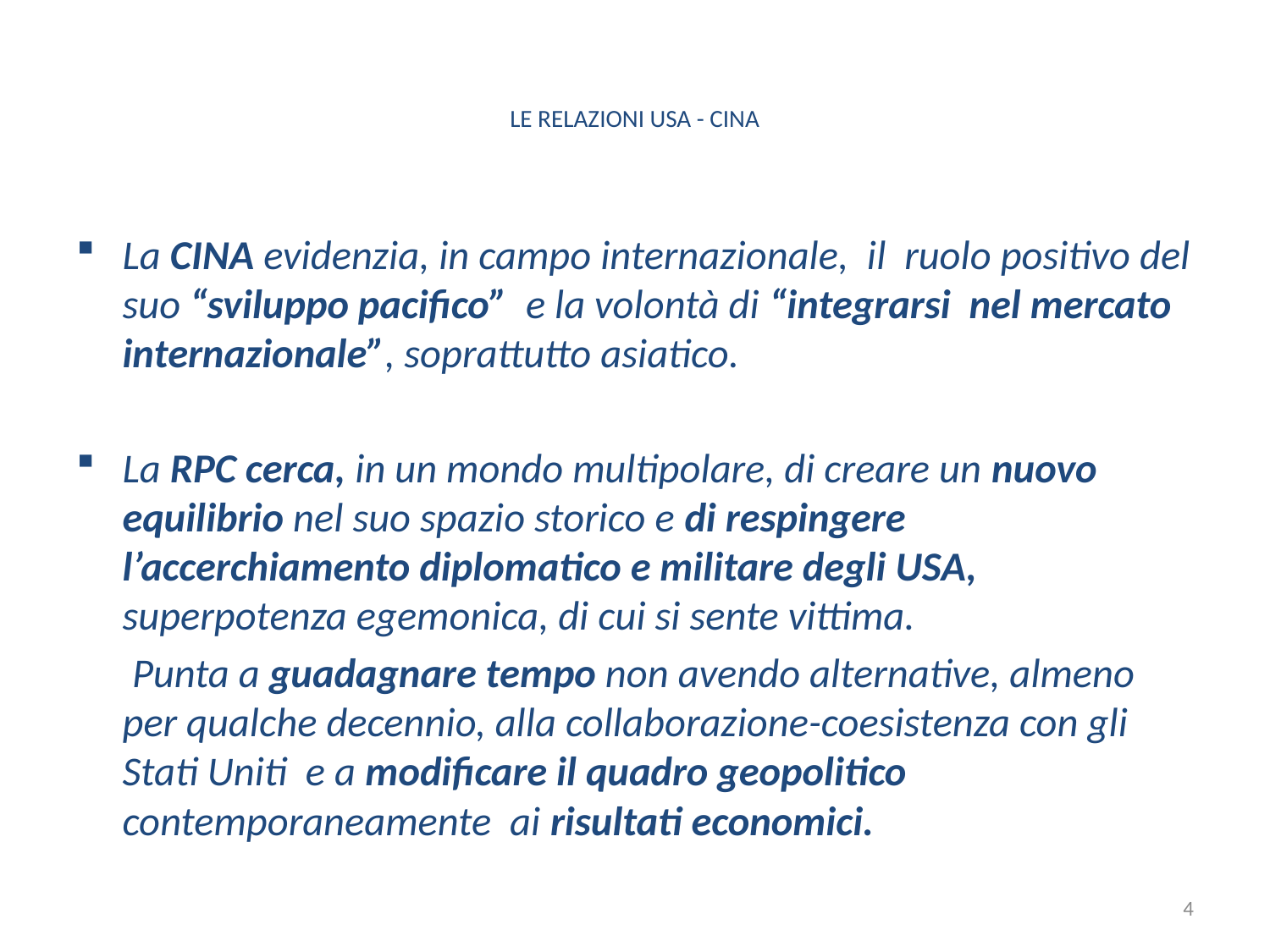

# LE RELAZIONI USA - CINA
La CINA evidenzia, in campo internazionale,  il  ruolo positivo del suo “sviluppo pacifico”  e la volontà di “integrarsi  nel mercato internazionale”, soprattutto asiatico.

La RPC cerca, in un mondo multipolare, di creare un nuovo equilibrio nel suo spazio storico e di respingere l’accerchiamento diplomatico e militare degli USA, superpotenza egemonica, di cui si sente vittima.
      Punta a guadagnare tempo non avendo alternative, almeno per qualche decennio, alla collaborazione-coesistenza con gli Stati Uniti  e a modificare il quadro geopolitico contemporaneamente  ai risultati economici.
4